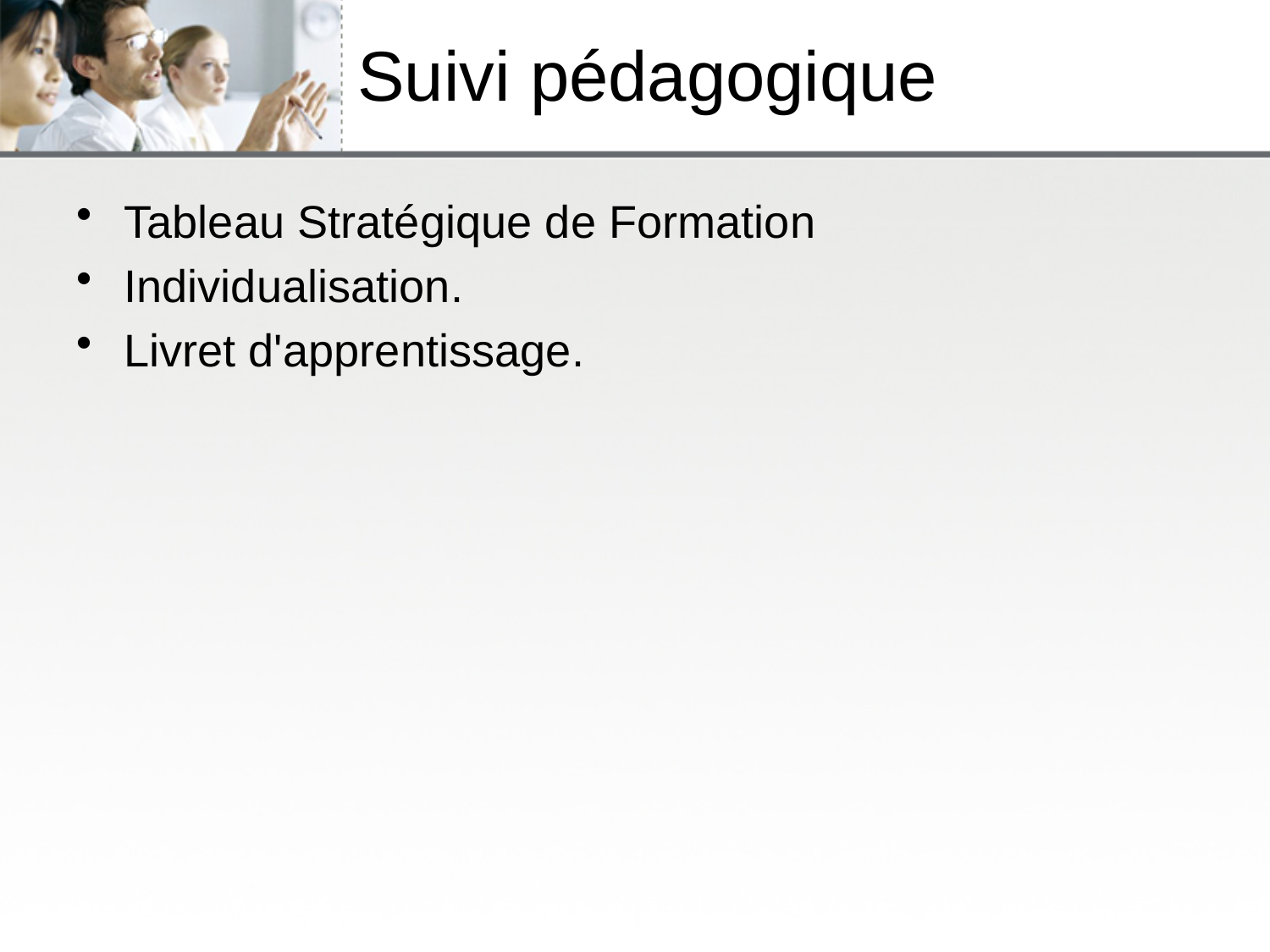

# Suivi pédagogique
Tableau Stratégique de Formation
Individualisation.
Livret d'apprentissage.